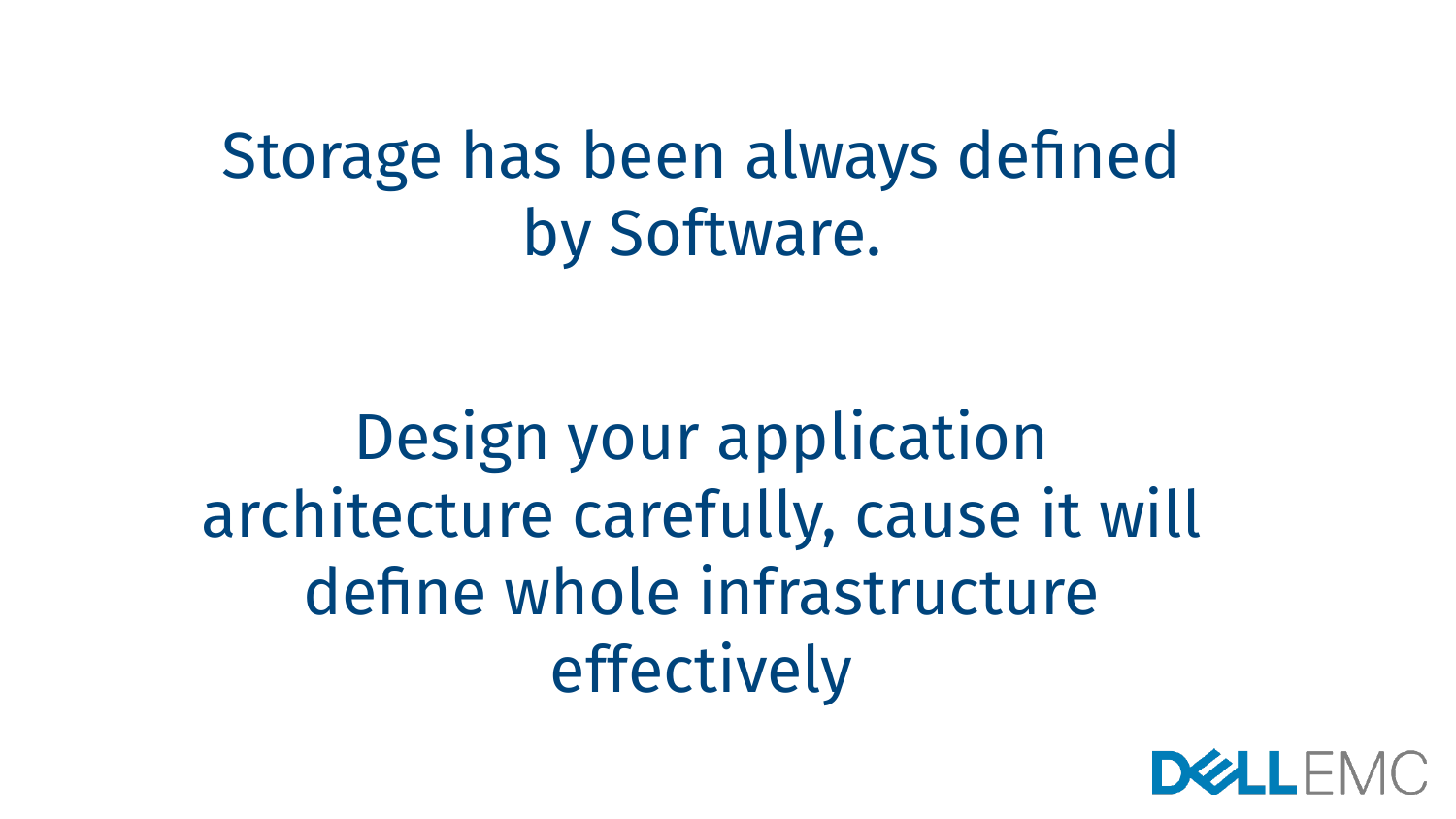

Storage has been always defined by Software.

Design your application architecture carefully, cause it will define whole infrastructure effectively